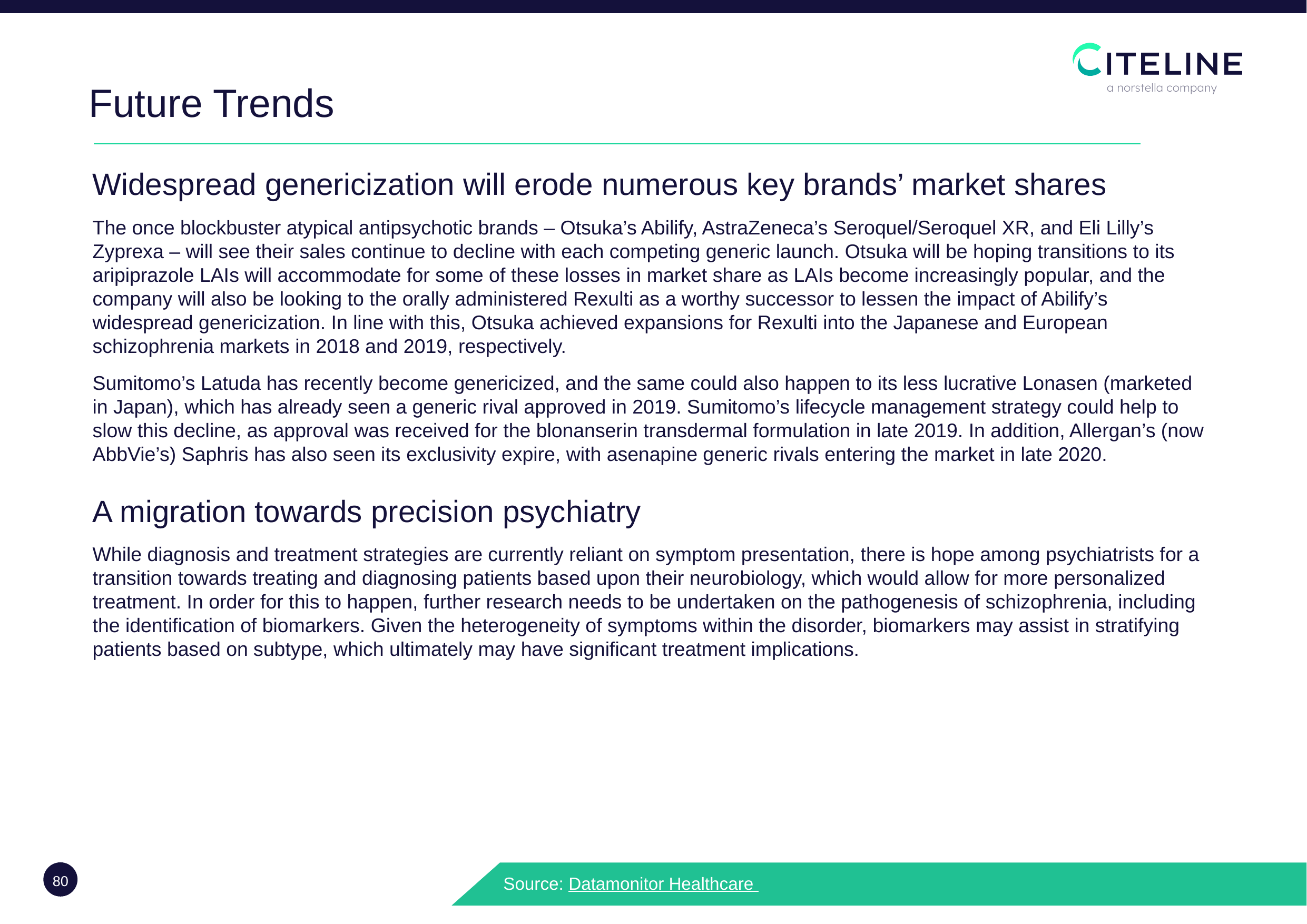

Future Trends
Widespread genericization will erode numerous key brands’ market shares
The once blockbuster atypical antipsychotic brands – Otsuka’s Abilify, AstraZeneca’s Seroquel/Seroquel XR, and Eli Lilly’s Zyprexa – will see their sales continue to decline with each competing generic launch. Otsuka will be hoping transitions to its aripiprazole LAIs will accommodate for some of these losses in market share as LAIs become increasingly popular, and the company will also be looking to the orally administered Rexulti as a worthy successor to lessen the impact of Abilify’s widespread genericization. In line with this, Otsuka achieved expansions for Rexulti into the Japanese and European schizophrenia markets in 2018 and 2019, respectively.
Sumitomo’s Latuda has recently become genericized, and the same could also happen to its less lucrative Lonasen (marketed in Japan), which has already seen a generic rival approved in 2019. Sumitomo’s lifecycle management strategy could help to slow this decline, as approval was received for the blonanserin transdermal formulation in late 2019. In addition, Allergan’s (now AbbVie’s) Saphris has also seen its exclusivity expire, with asenapine generic rivals entering the market in late 2020.
A migration towards precision psychiatry
While diagnosis and treatment strategies are currently reliant on symptom presentation, there is hope among psychiatrists for a transition towards treating and diagnosing patients based upon their neurobiology, which would allow for more personalized treatment. In order for this to happen, further research needs to be undertaken on the pathogenesis of schizophrenia, including the identification of biomarkers. Given the heterogeneity of symptoms within the disorder, biomarkers may assist in stratifying patients based on subtype, which ultimately may have significant treatment implications.

Source: Datamonitor Healthcare